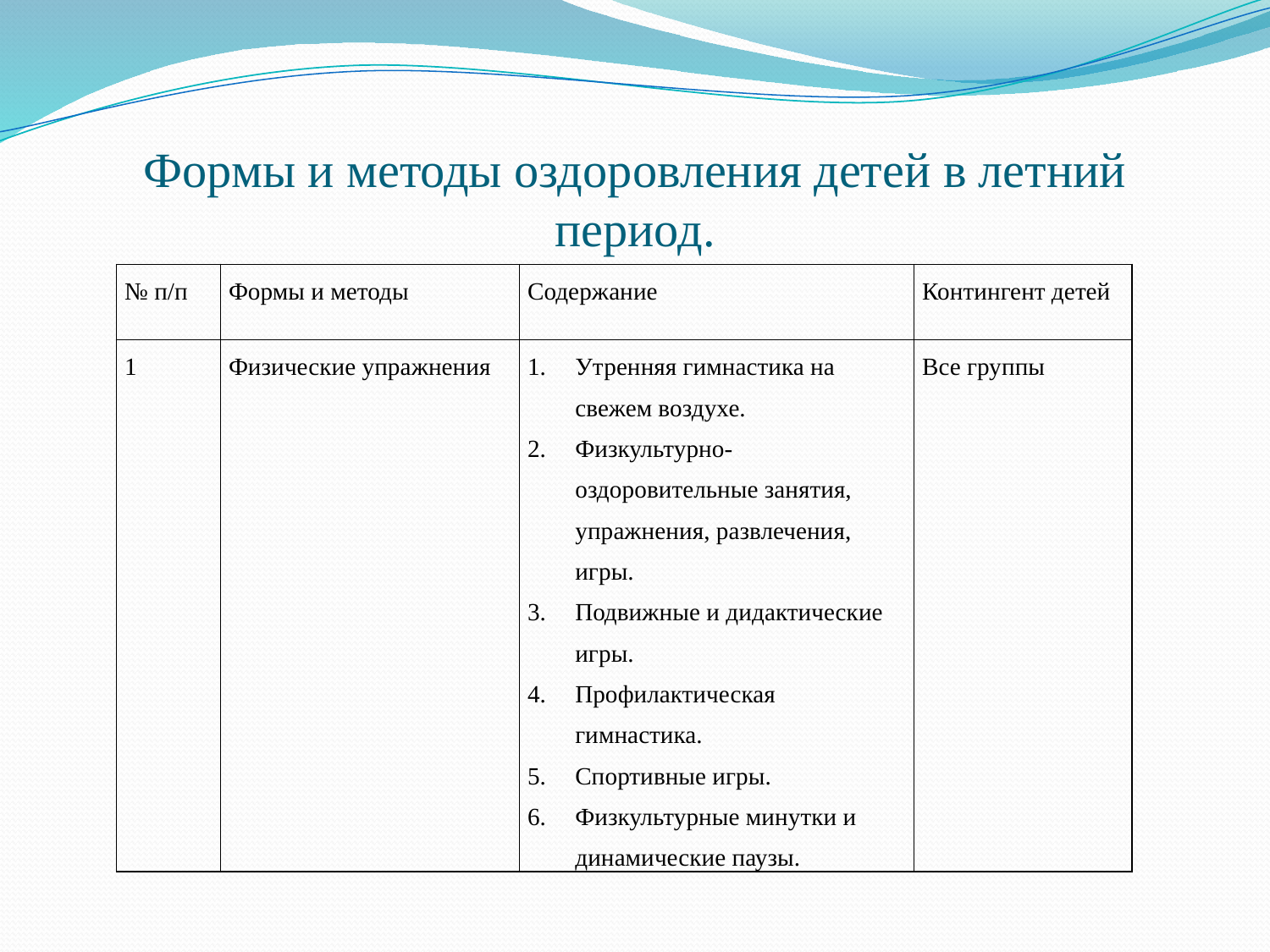

# Формы и методы оздоровления детей в летний период.
| № п/п | Формы и методы | Содержание | Контингент детей |
| --- | --- | --- | --- |
| 1 | Физические упражнения | Утренняя гимнастика на свежем воздухе. Физкультурно-оздоровительные занятия, упражнения, развлечения, игры. Подвижные и дидактические игры. Профилактическая гимнастика. Спортивные игры. Физкультурные минутки и динамические паузы. | Все группы |